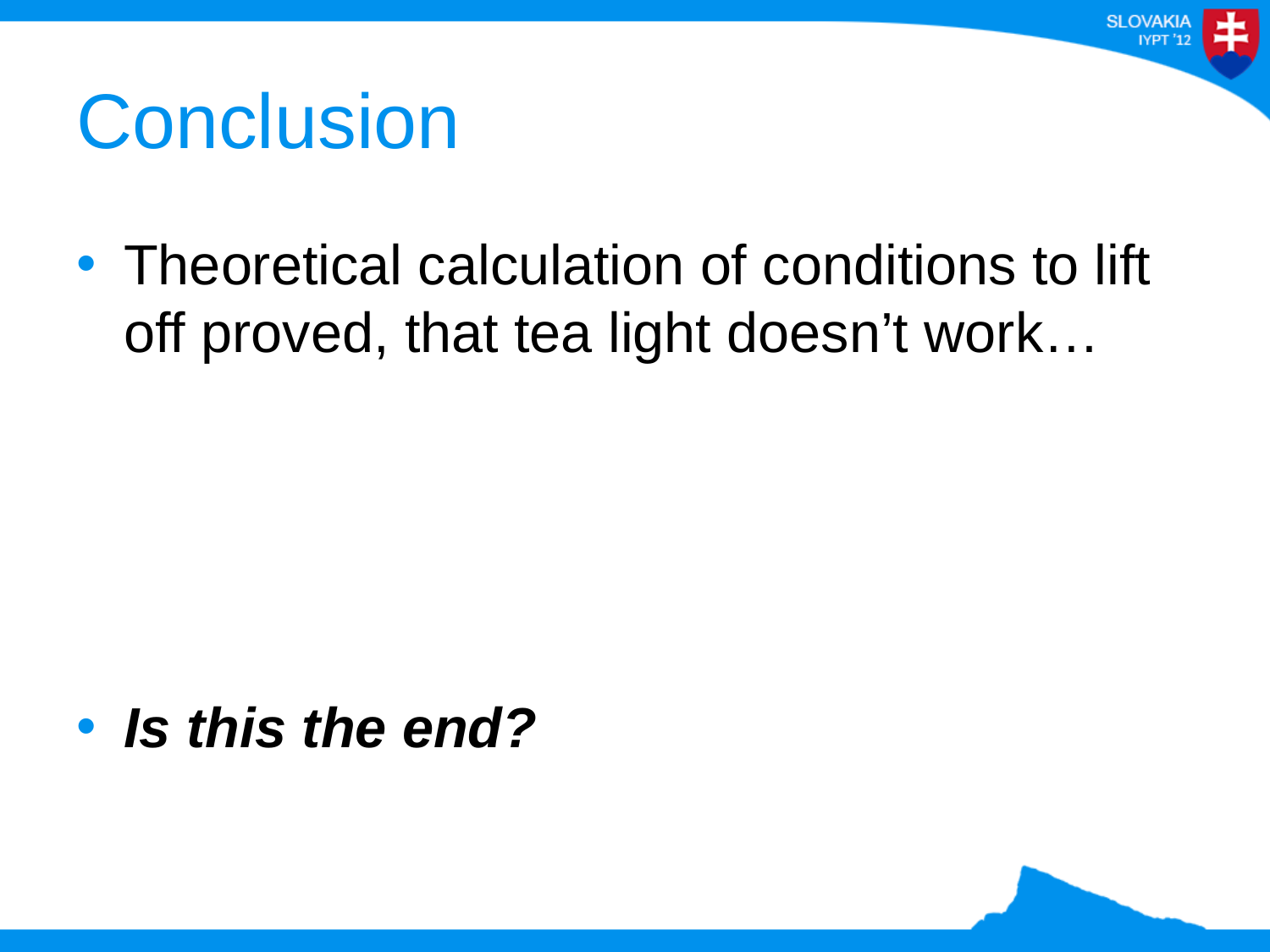

# Conclusion
Theoretical calculation of conditions to lift off proved, that tea light doesn’t work…

Is this the end?